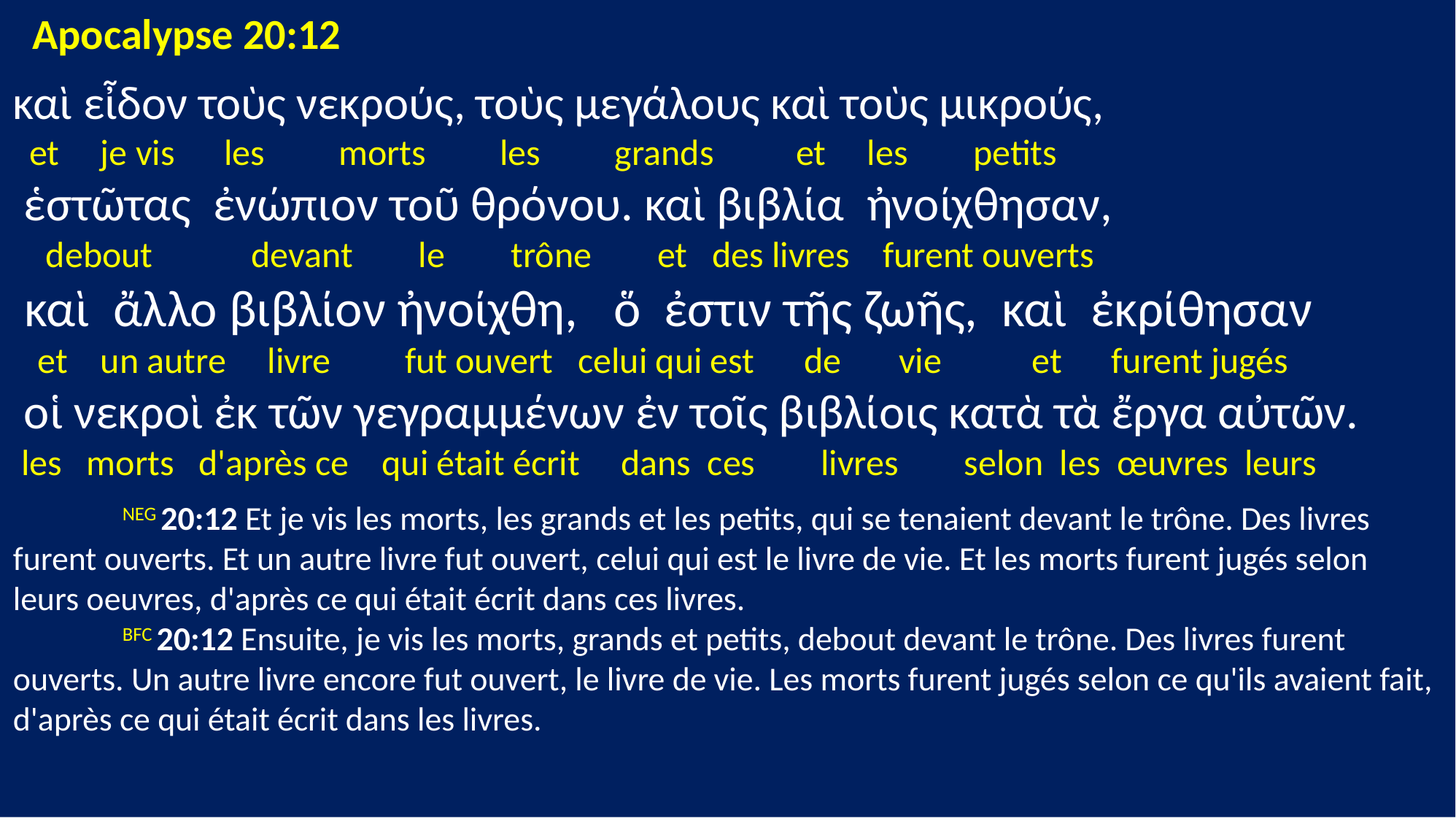

Apocalypse 20:12

καὶ εἶδον τοὺς νεκρούς, τοὺς μεγάλους καὶ τοὺς μικρούς,
  et     je vis      les         morts         les         grands          et     les        petits
 ἑστῶτας  ἐνώπιον τοῦ θρόνου. καὶ βιβλία  ἠνοίχθησαν,
    debout            devant        le        trône        et   des livres    furent ouverts
 καὶ  ἄλλο βιβλίον ἠνοίχθη,   ὅ  ἐστιν τῆς ζωῆς,  καὶ  ἐκρίθησαν
   et    un autre     livre         fut ouvert   celui qui est      de       vie           et      furent jugés
 οἱ νεκροὶ ἐκ τῶν γεγραμμένων ἐν τοῖς βιβλίοις κατὰ τὰ ἔργα αὐτῶν.
 les   morts   d'après ce    qui était écrit     dans  ces        livres        selon  les  œuvres  leurs

	NEG 20:12 Et je vis les morts, les grands et les petits, qui se tenaient devant le trône. Des livres furent ouverts. Et un autre livre fut ouvert, celui qui est le livre de vie. Et les morts furent jugés selon leurs oeuvres, d'après ce qui était écrit dans ces livres.
	BFC 20:12 Ensuite, je vis les morts, grands et petits, debout devant le trône. Des livres furent ouverts. Un autre livre encore fut ouvert, le livre de vie. Les morts furent jugés selon ce qu'ils avaient fait, d'après ce qui était écrit dans les livres.